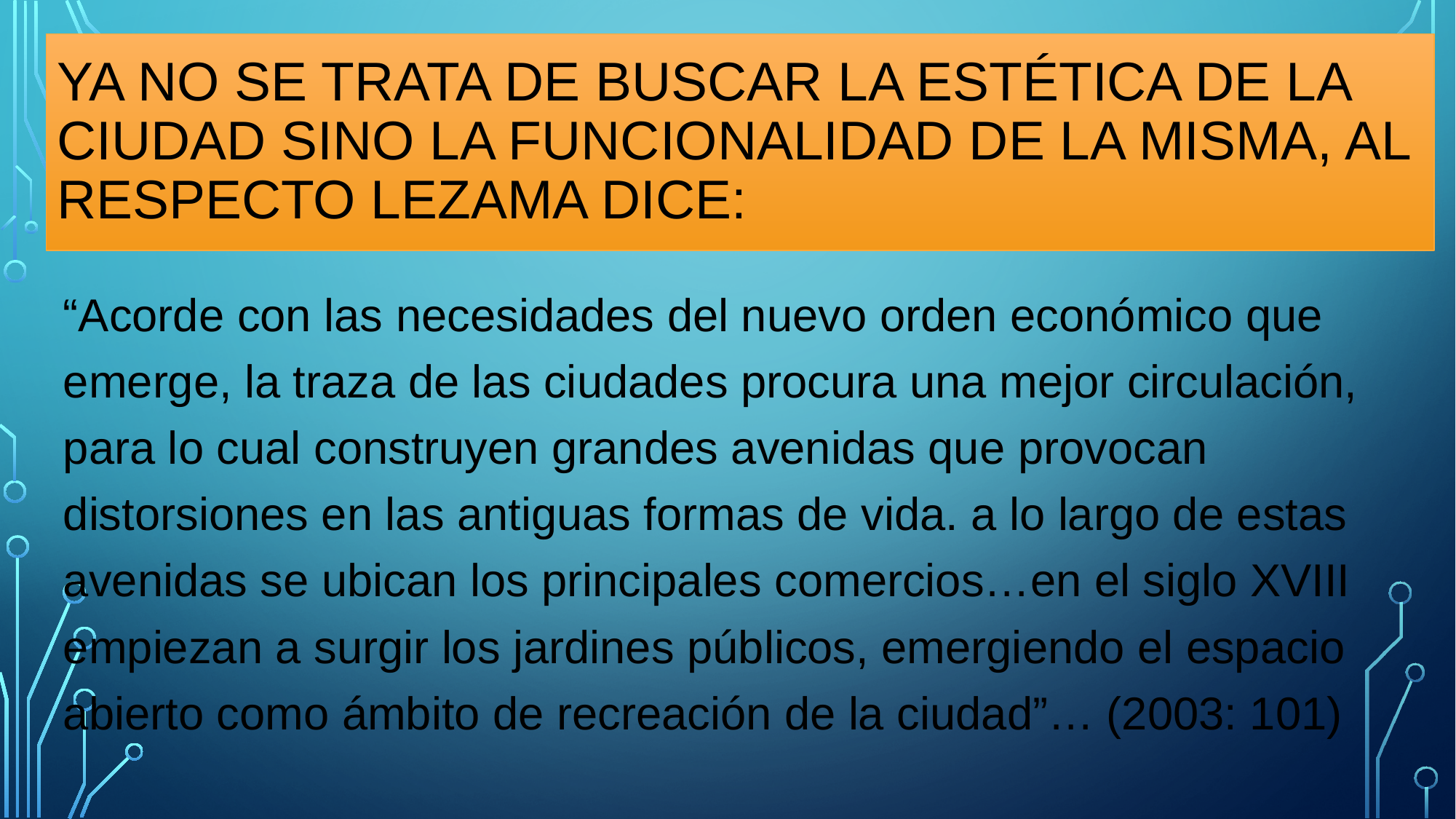

# Ya no se trata de buscar la estética de la ciudad sino la funcionalidad de la misma, al respecto lezama dice:
“Acorde con las necesidades del nuevo orden económico que emerge, la traza de las ciudades procura una mejor circulación, para lo cual construyen grandes avenidas que provocan  distorsiones en las antiguas formas de vida. a lo largo de estas avenidas se ubican los principales comercios…en el siglo XVIII empiezan a surgir los jardines públicos, emergiendo el espacio abierto como ámbito de recreación de la ciudad”… (2003: 101)